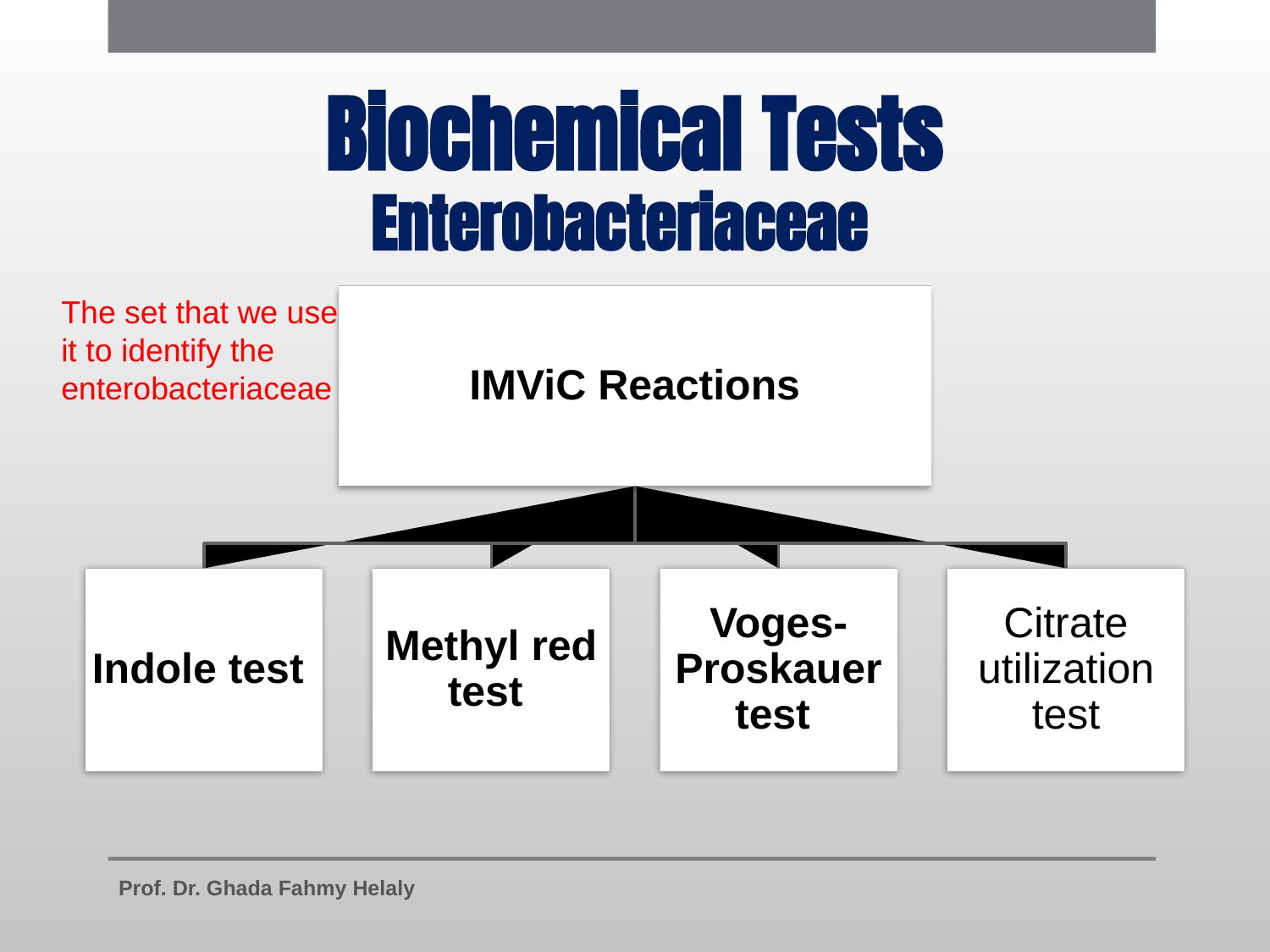

# Biochemical Tests Enterobacteriaceae
The set that we use it to identify the enterobacteriaceae

IMViC Reactions

Indole test

Methyl red test

Voges-Proskauer test

Citrate utilization test
Prof. Dr. Ghada Fahmy Helaly